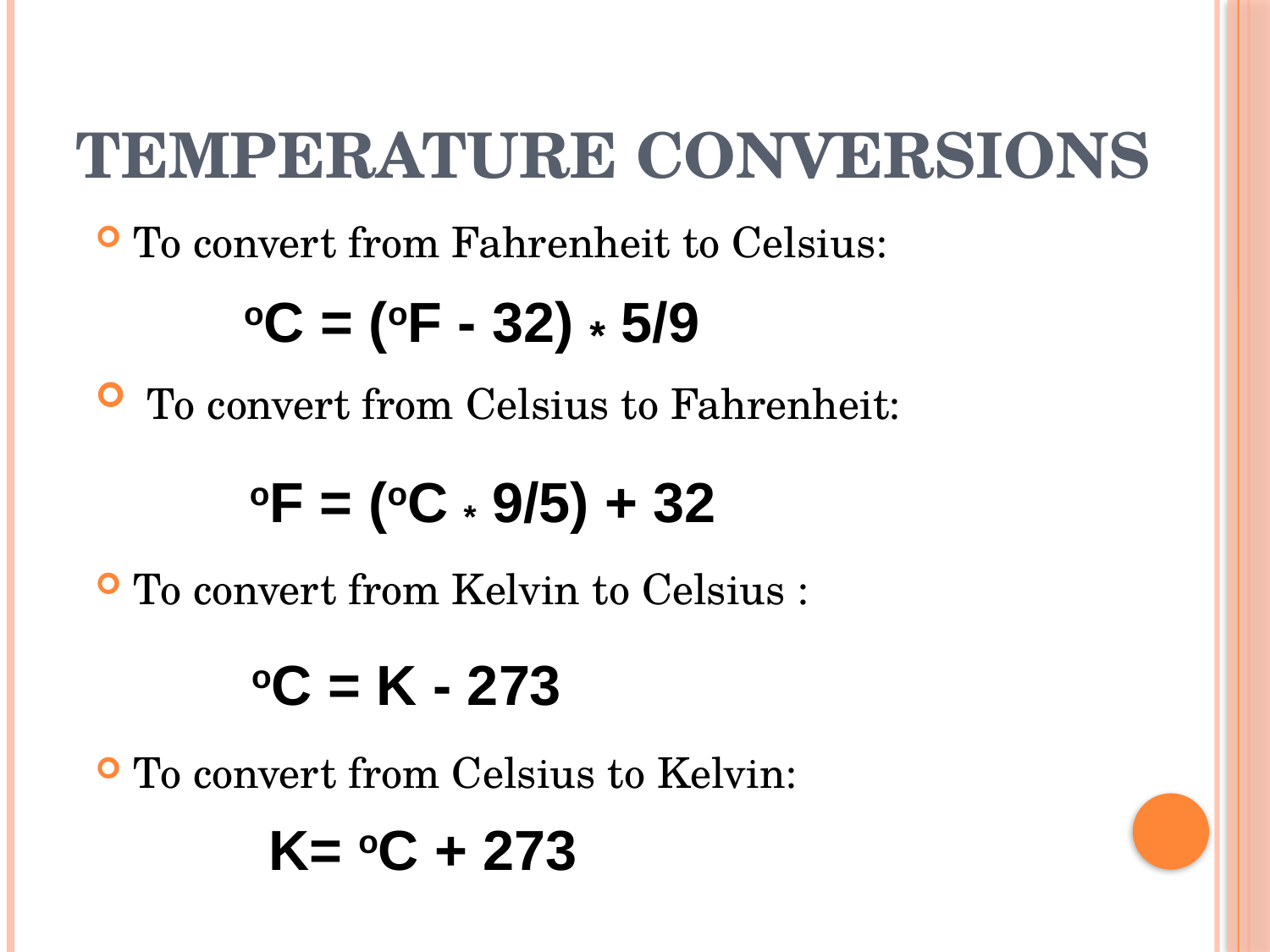

# Temperature Conversions
To convert from Fahrenheit to Celsius:

 To convert from Celsius to Fahrenheit:

To convert from Kelvin to Celsius :

To convert from Celsius to Kelvin:

oC = (oF - 32) * 5/9
oF = (oC * 9/5) + 32
oC = K - 273
K= oC + 273